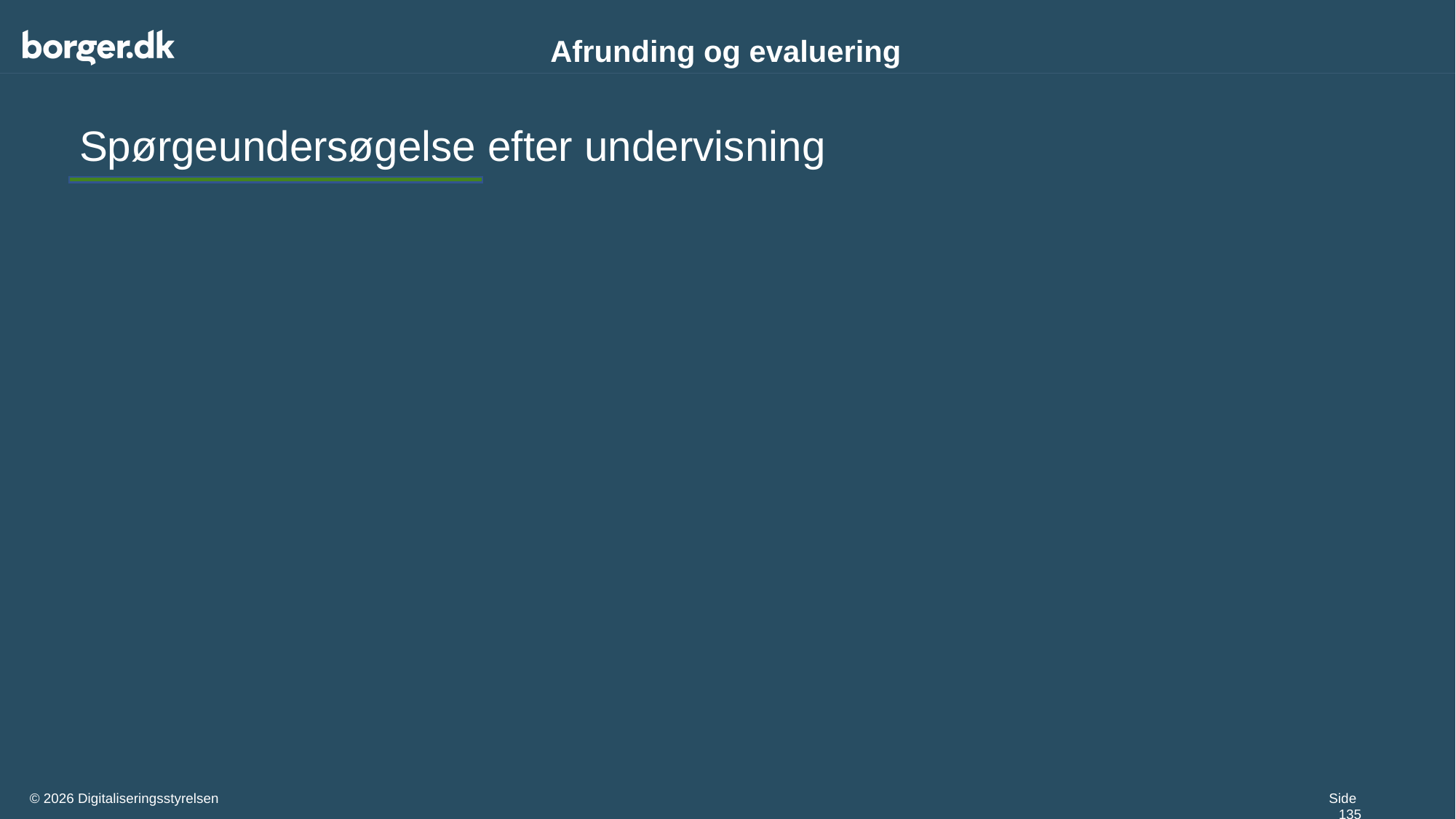

# Afrunding og evaluering
Spørgeundersøgelse efter undervisning